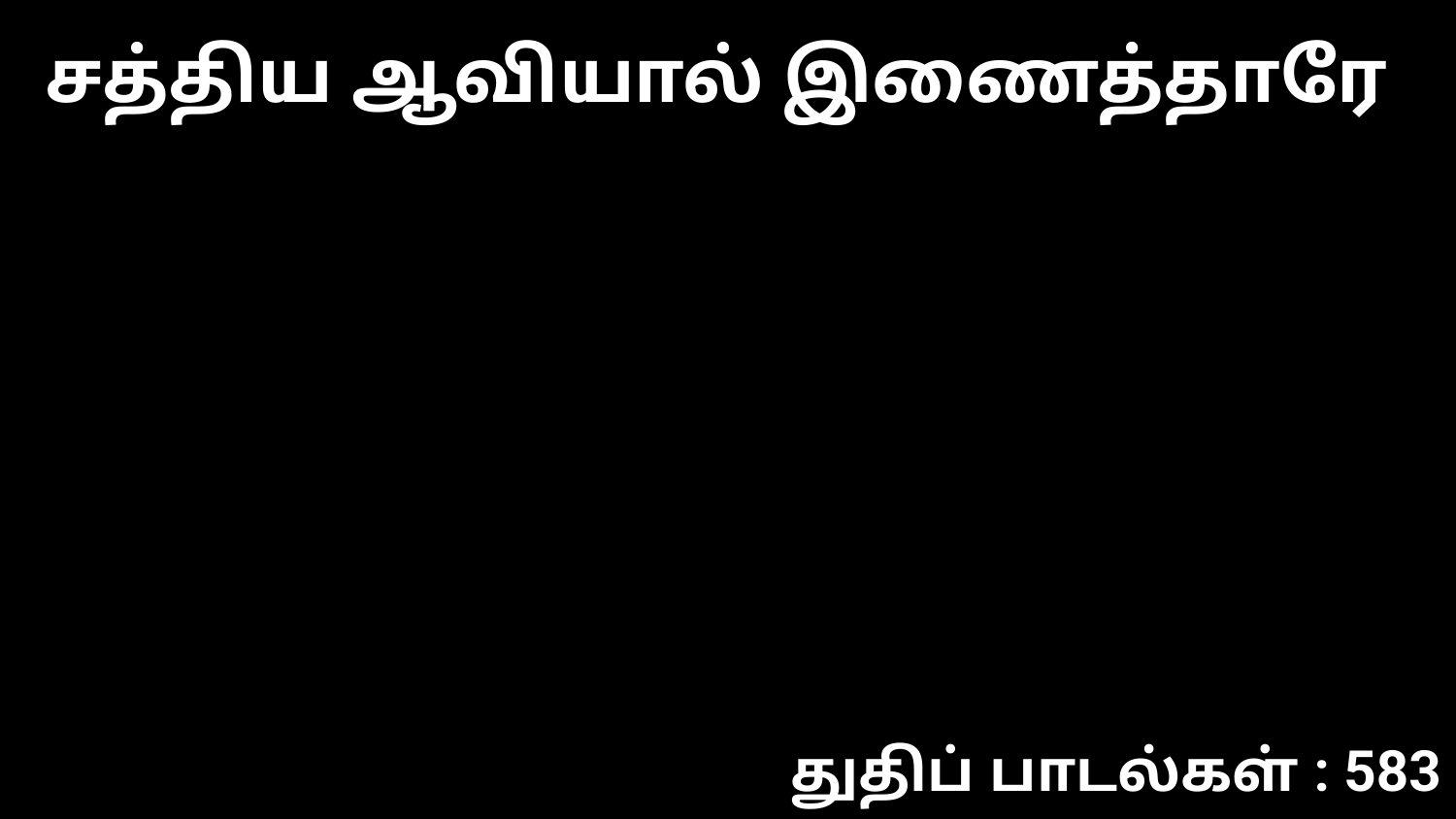

சத்திய ஆவியால் இணைத்தாரே
துதிப் பாடல்கள் : 583